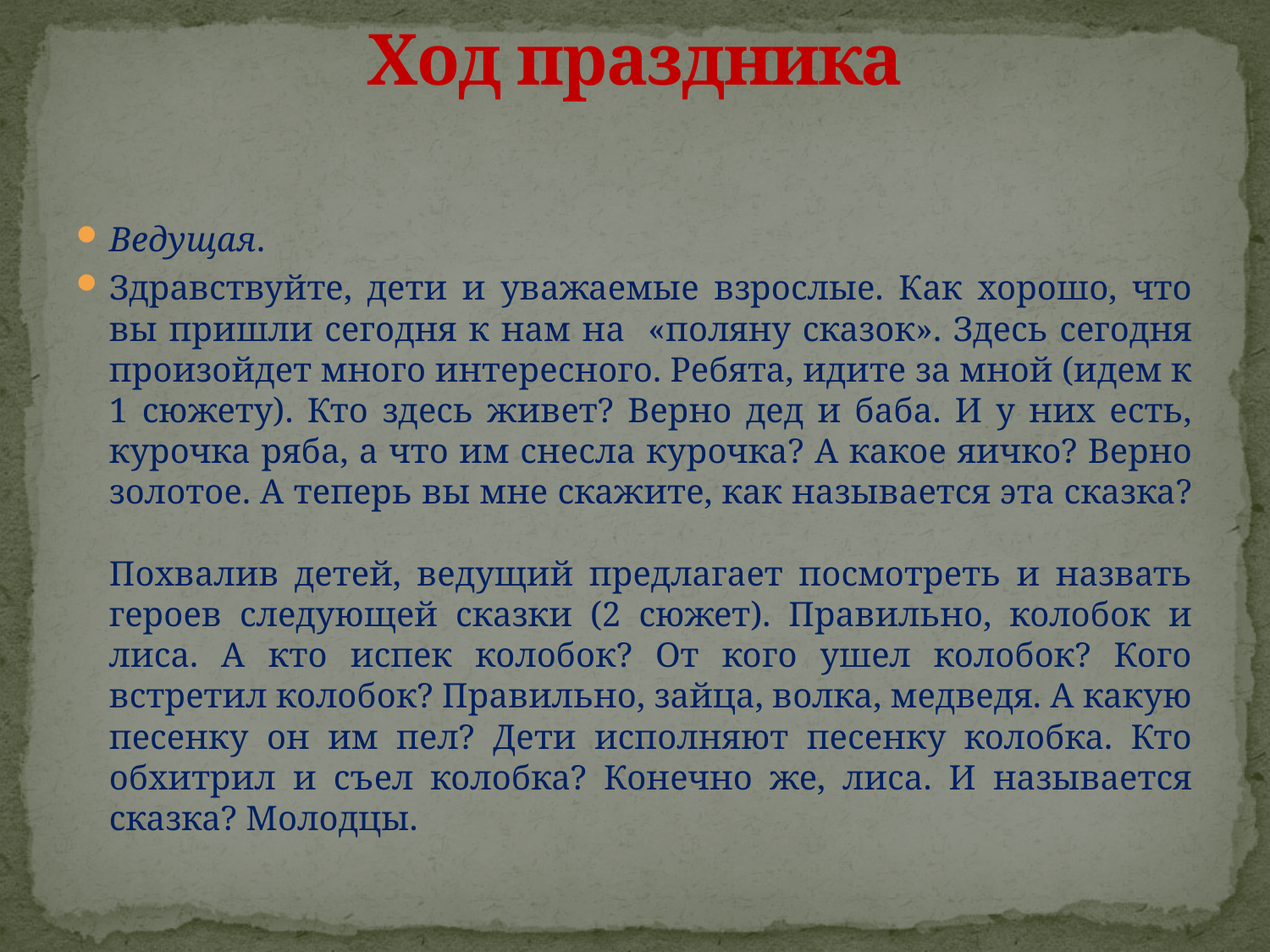

# Ход праздника
Ведущая.
Здравствуйте, дети и уважаемые взрослые. Как хорошо, что вы пришли сегодня к нам на  «поляну сказок». Здесь сегодня произойдет много интересного. Ребята, идите за мной (идем к 1 сюжету). Кто здесь живет? Верно дед и баба. И у них есть, курочка ряба, а что им снесла курочка? А какое яичко? Верно золотое. А теперь вы мне скажите, как называется эта сказка?                                                                                                                   Похвалив детей, ведущий предлагает посмотреть и назвать героев следующей сказки (2 сюжет). Правильно, колобок и лиса. А кто испек колобок? От кого ушел колобок? Кого встретил колобок? Правильно, зайца, волка, медведя. А какую песенку он им пел? Дети исполняют песенку колобка. Кто обхитрил и съел колобка? Конечно же, лиса. И называется сказка? Молодцы.